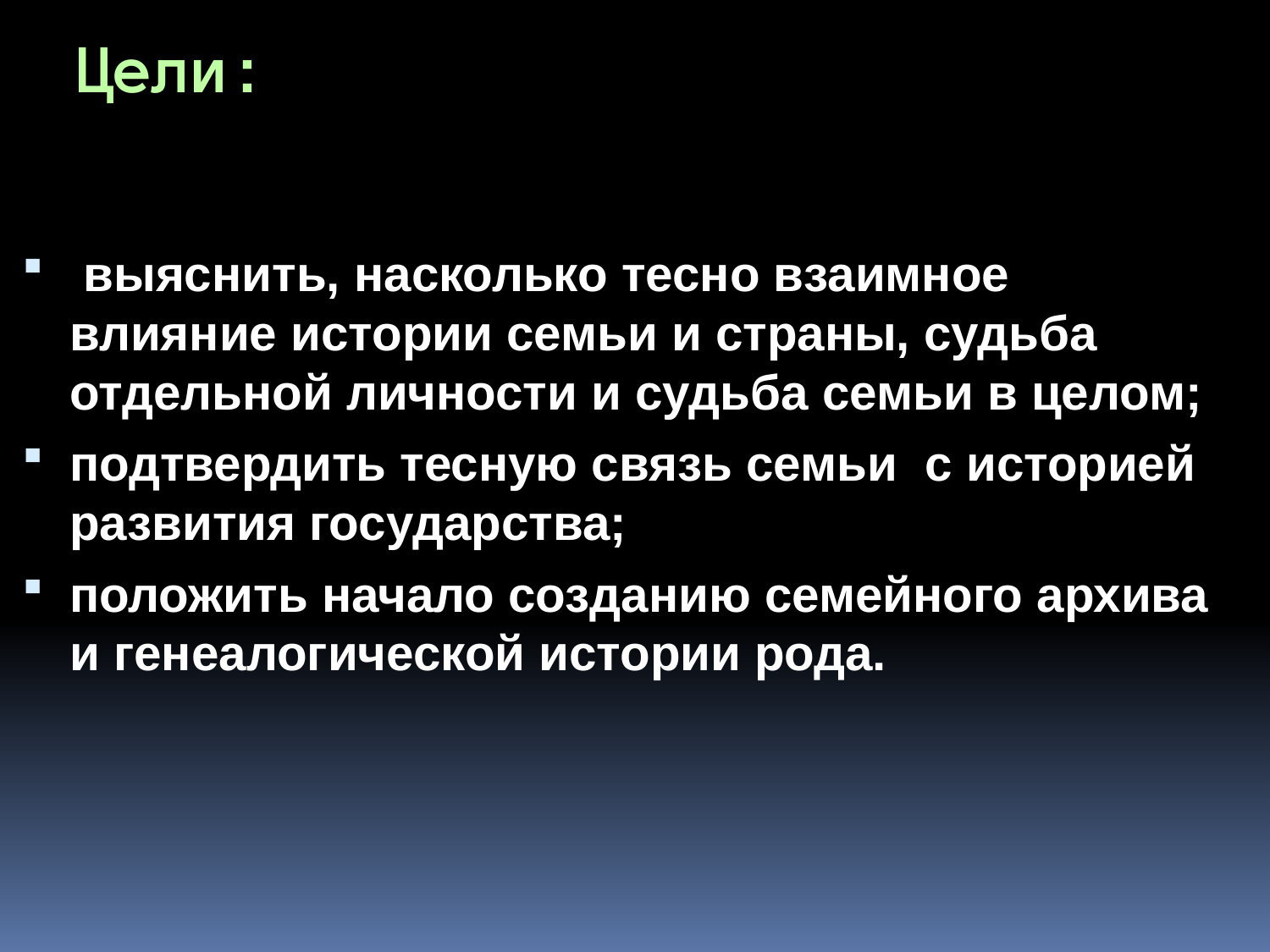

Цели:
 выяснить, насколько тесно взаимное влияние истории семьи и страны, судьба отдельной личности и судьба семьи в целом;
подтвердить тесную связь семьи  с историей  развития государства;
положить начало созданию семейного архива и генеалогической истории рода.